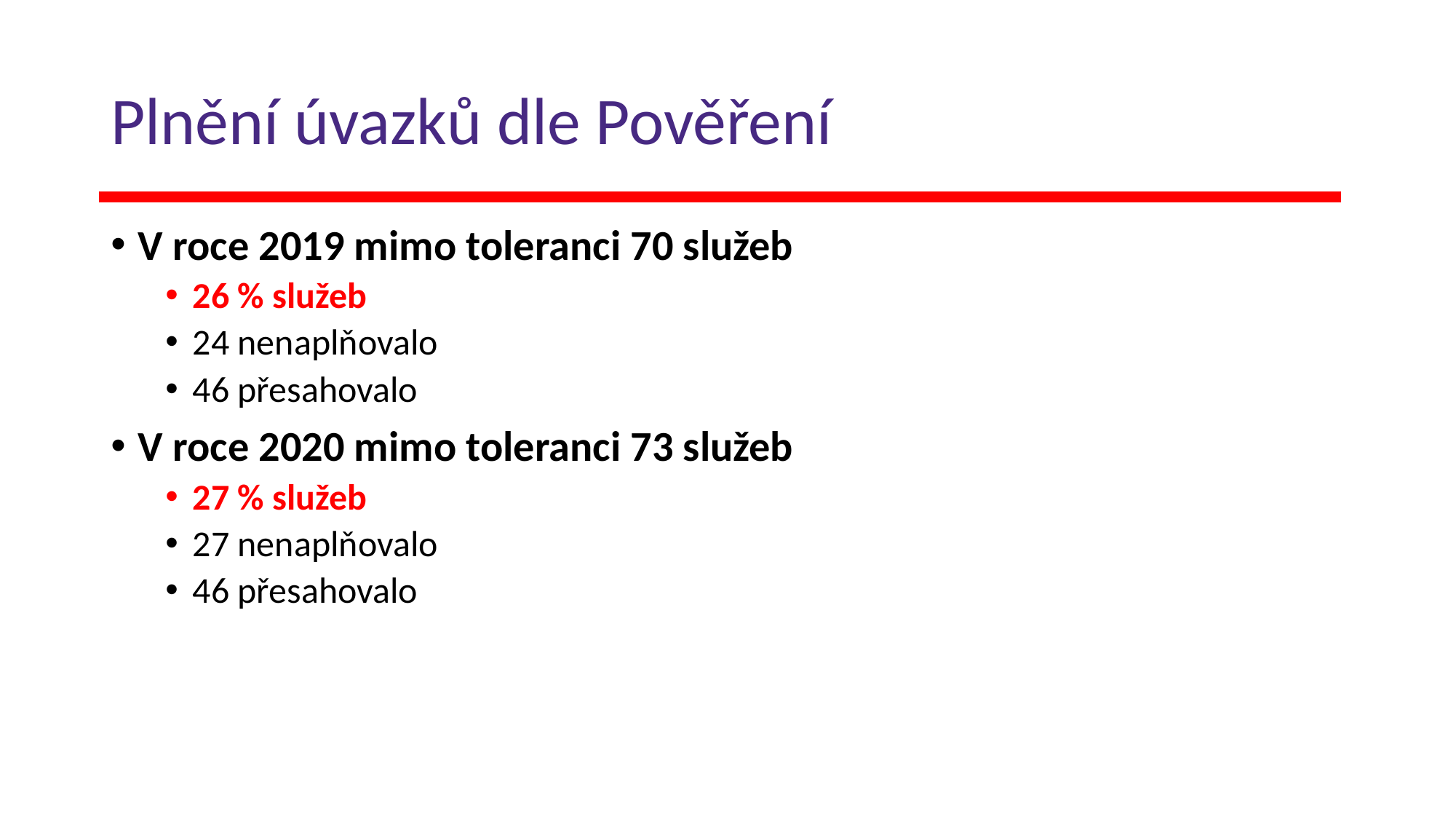

# Plnění úvazků dle Pověření

V roce 2019 mimo toleranci 70 služeb
26 % služeb
24 nenaplňovalo
46 přesahovalo
V roce 2020 mimo toleranci 73 služeb
27 % služeb
27 nenaplňovalo
46 přesahovalo